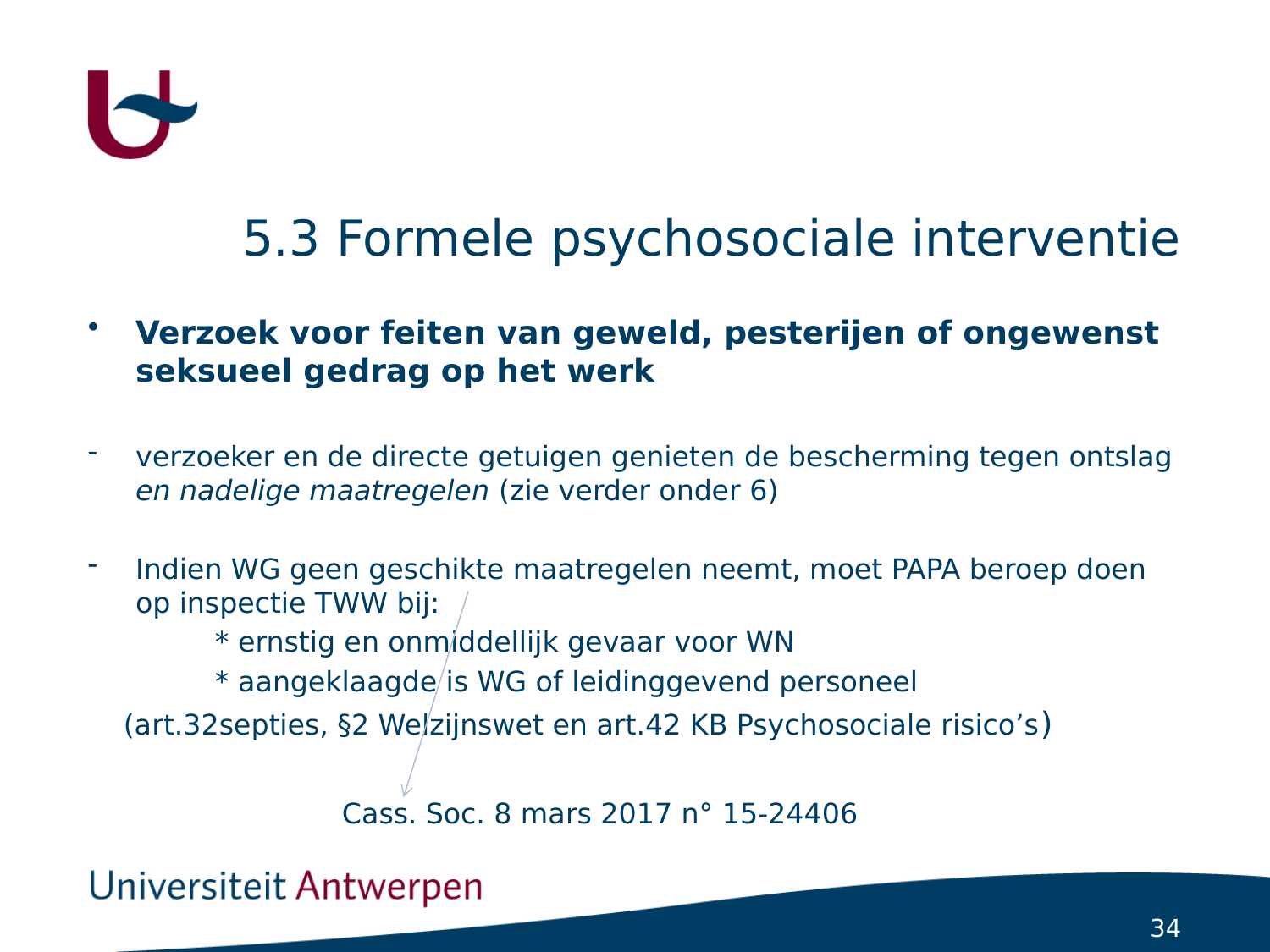

# 5.3 Formele psychosociale interventie
Verzoek voor feiten van geweld, pesterijen of ongewenst seksueel gedrag op het werk

verzoeker en de directe getuigen genieten de bescherming tegen ontslag en nadelige maatregelen (zie verder onder 6)

Indien WG geen geschikte maatregelen neemt, moet PAPA beroep doen op inspectie TWW bij:
	* ernstig en onmiddellijk gevaar voor WN
	* aangeklaagde is WG of leidinggevend personeel
    (art.32septies, §2 Welzijnswet en art.42 KB Psychosociale risico’s)

		Cass. Soc. 8 mars 2017 n° 15-24406